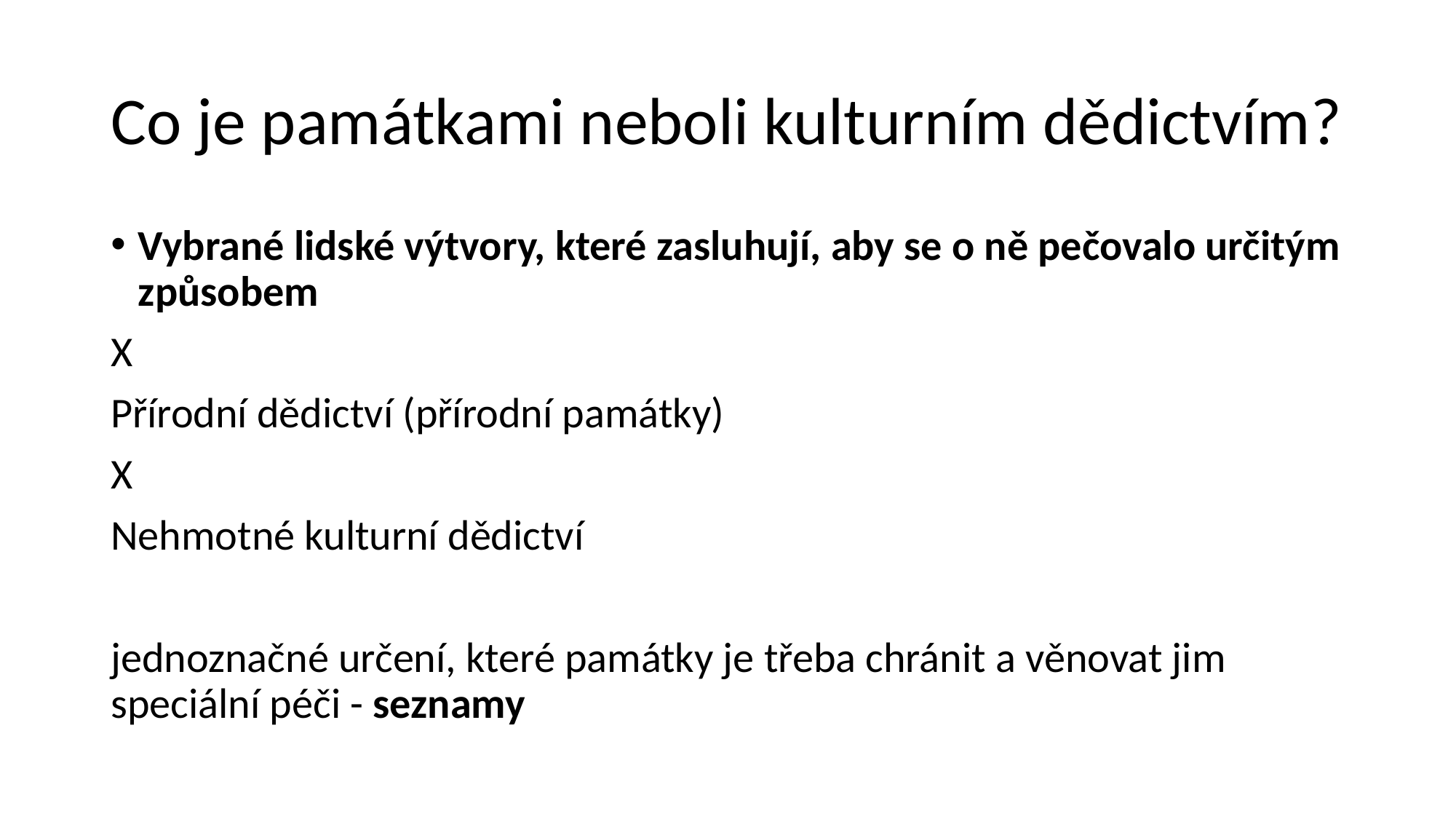

# Co je památkami neboli kulturním dědictvím?
Vybrané lidské výtvory, které zasluhují, aby se o ně pečovalo určitým způsobem
X
Přírodní dědictví (přírodní památky)
X
Nehmotné kulturní dědictví

jednoznačné určení, které památky je třeba chránit a věnovat jim speciální péči - seznamy